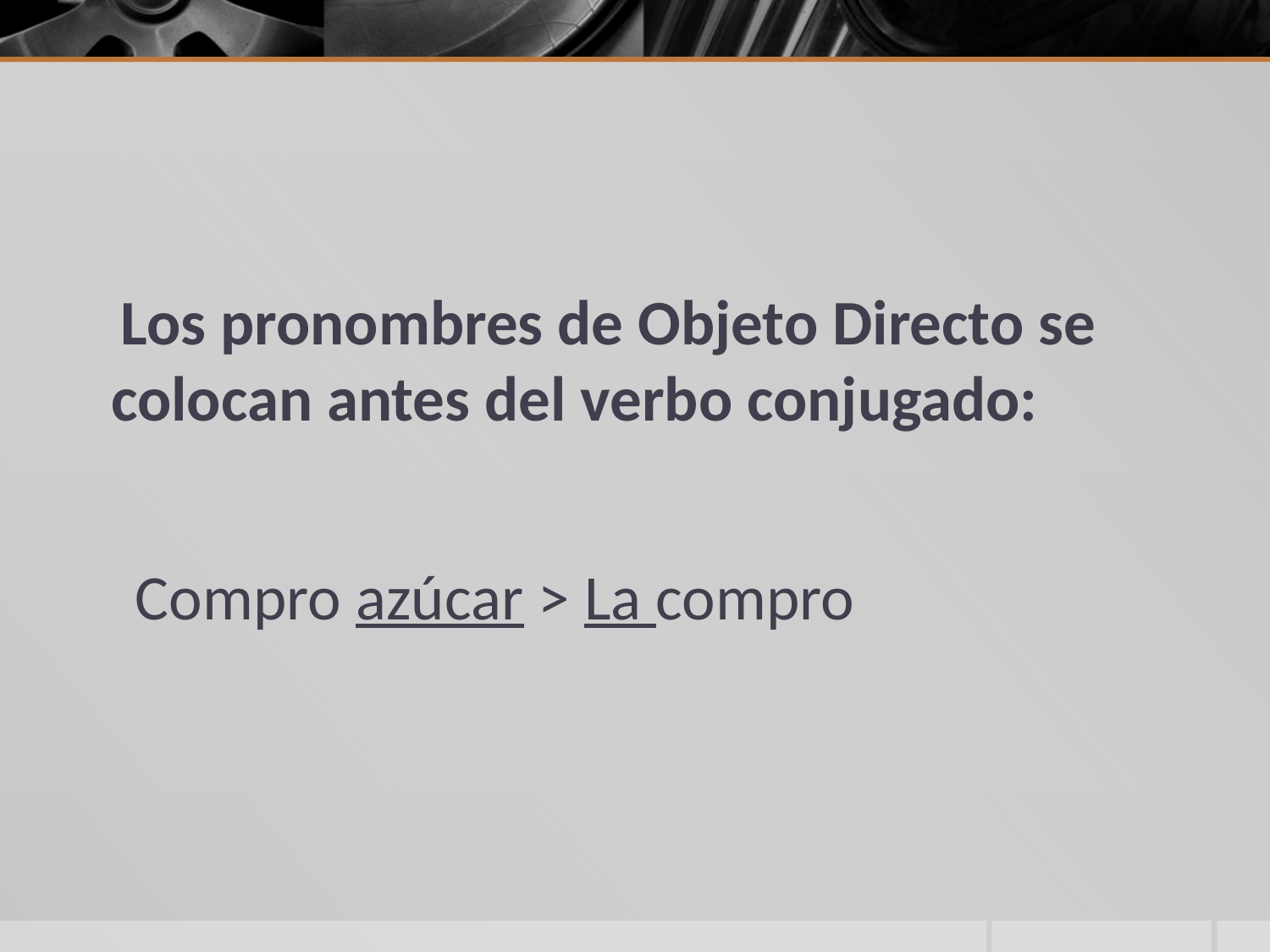

#
    Los pronombres de Objeto Directo se colocan antes del verbo conjugado:

     Compro azúcar > La compro